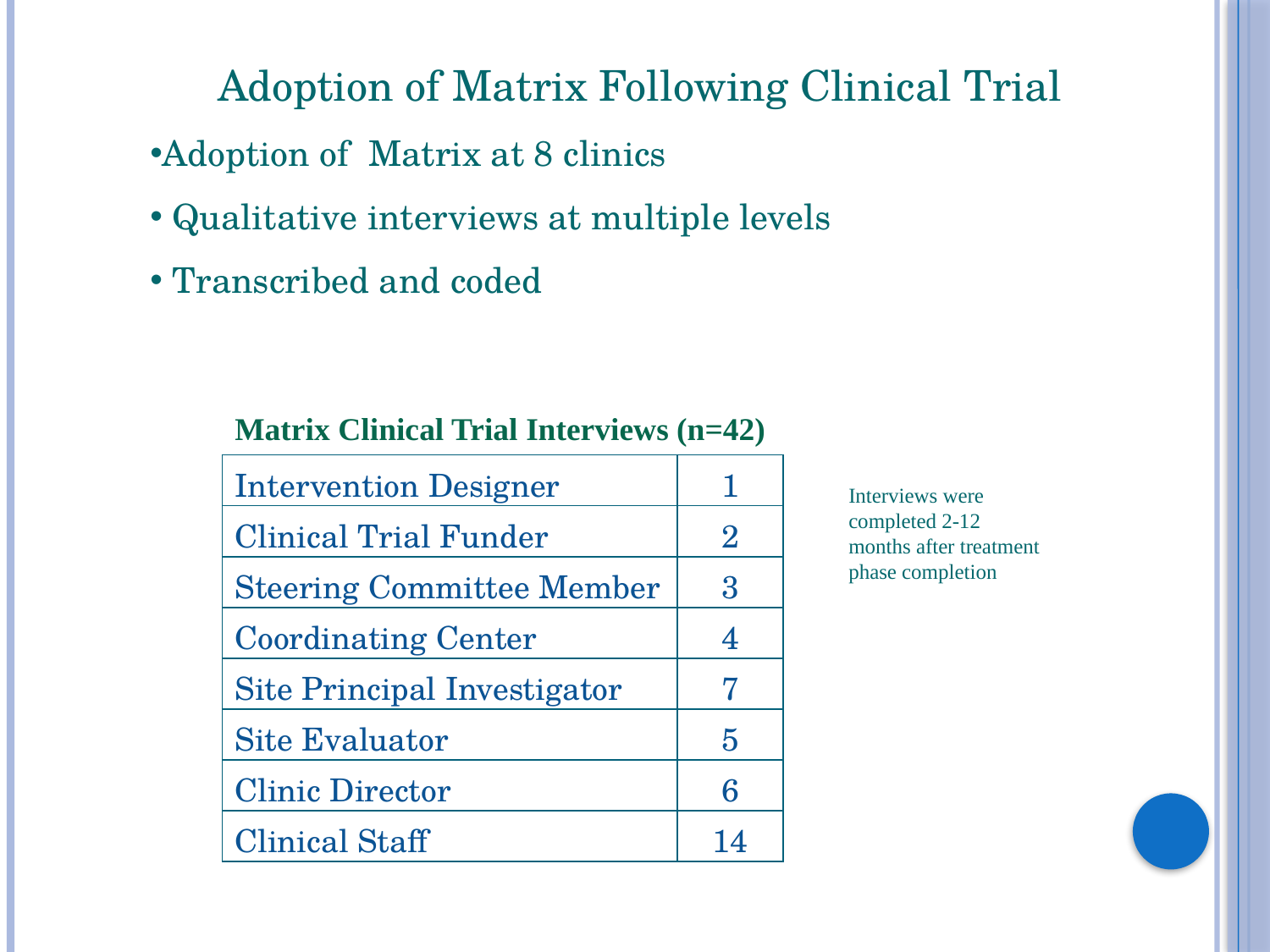

Adoption of Matrix Following Clinical Trial
Adoption of  Matrix at 8 clinics
 Qualitative interviews at multiple levels
 Transcribed and coded

Matrix Clinical Trial Interviews (n=42)

| Intervention Designer | 1 |
| --- | --- |
| Clinical Trial Funder | 2 |
| Steering Committee Member | 3 |
| Coordinating Center | 4 |
| Site Principal Investigator | 7 |
| Site Evaluator | 5 |
| Clinic Director | 6 |
| Clinical Staff | 14 |
Interviews were completed 2-12 months after treatment phase completion